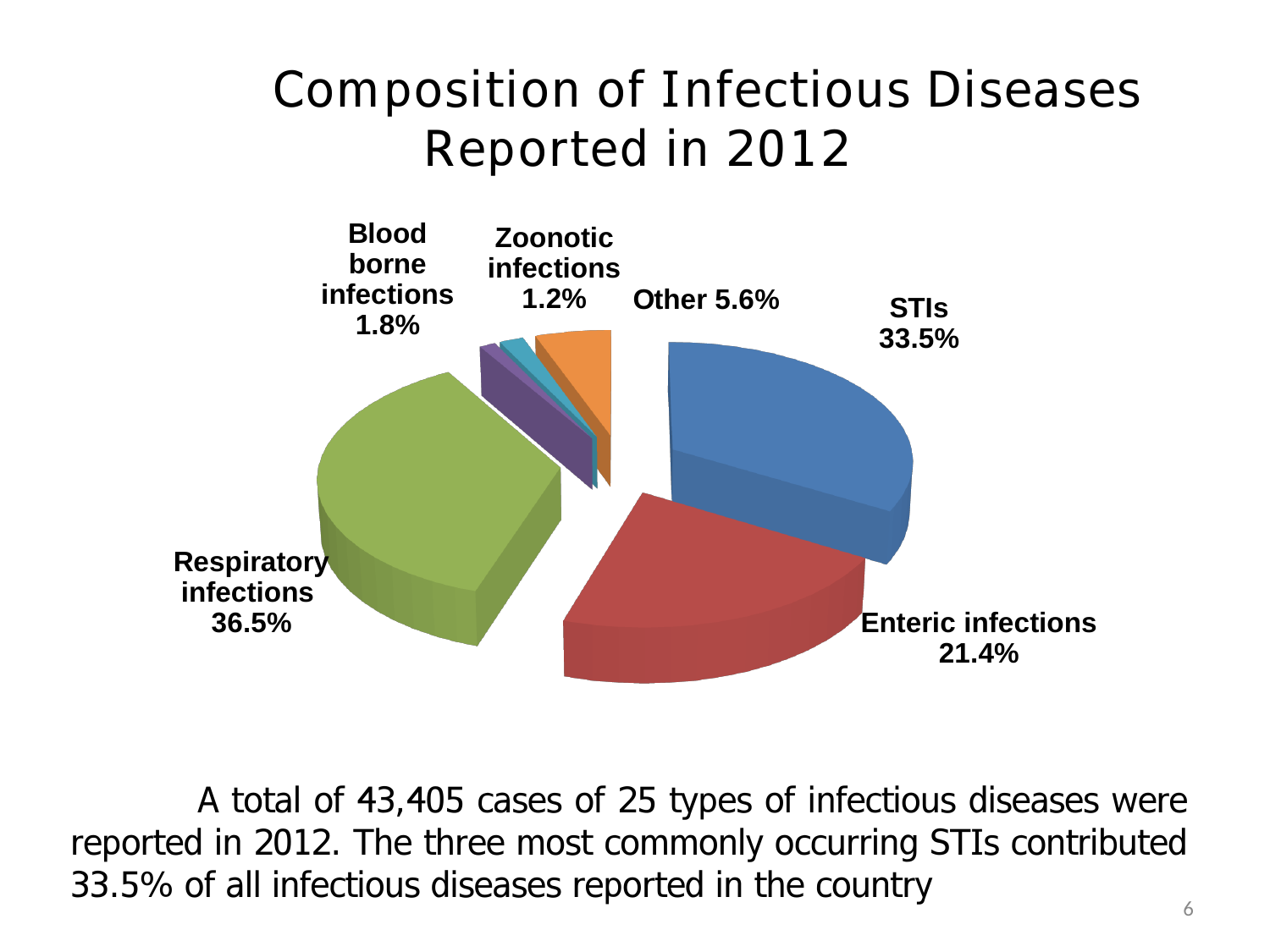

Composition of Infectious Diseases Reported in 2012

[unsupported chart]

# A total of 43,405 cases of 25 types of infectious diseases were reported in 2012. The three most commonly occurring STIs contributed 33.5% of all infectious diseases reported in the country
6